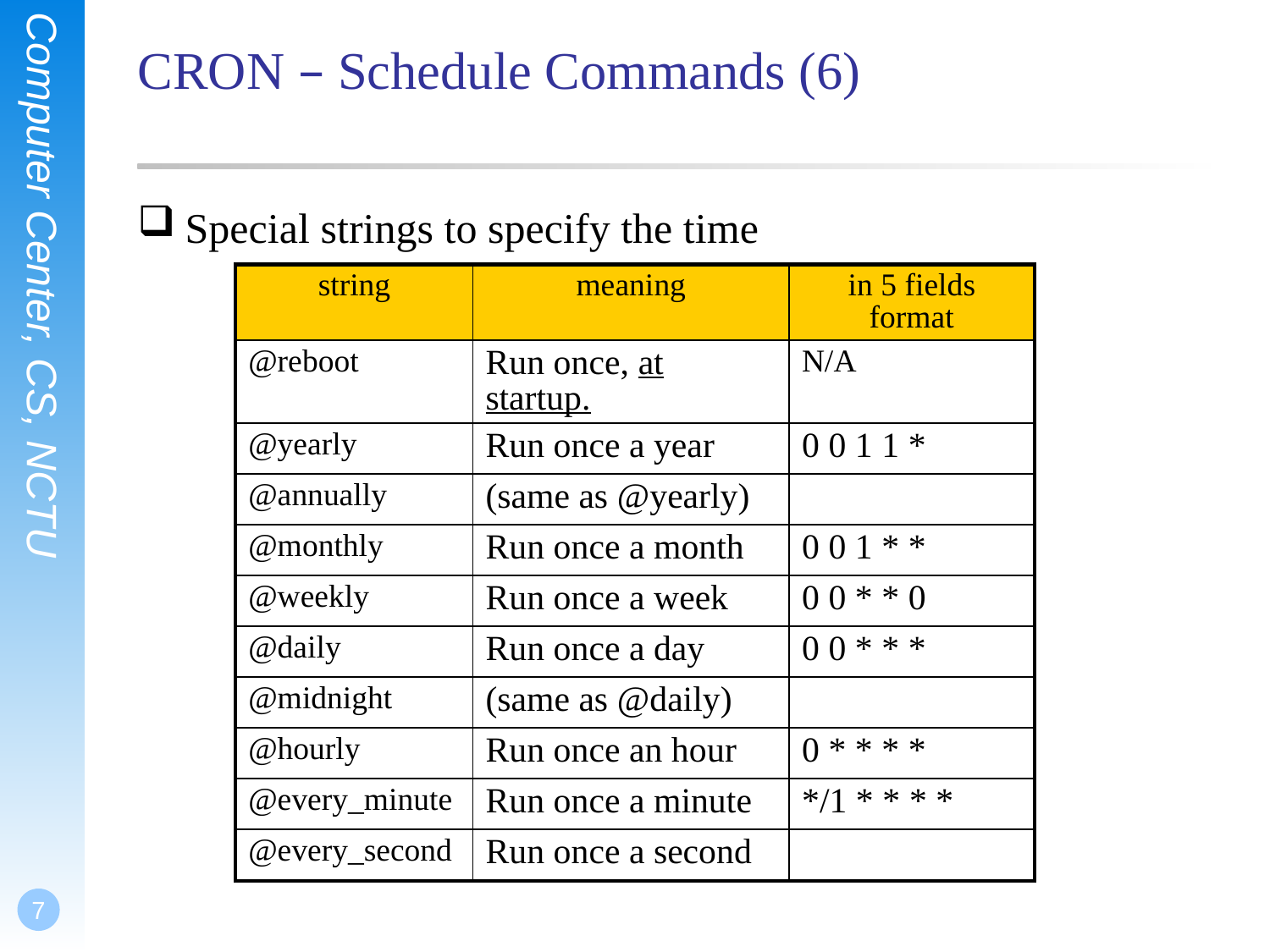

# CRON – Schedule Commands (6)
Special strings to specify the time
| string | meaning | in 5 fields format |
| --- | --- | --- |
| @reboot | Run once, at startup. | N/A |
| @yearly | Run once a year | 0 0 1 1 \* |
| @annually | (same as @yearly) |  |
| @monthly | Run once a month | 0 0 1 \* \* |
| @weekly | Run once a week | 0 0 \* \* 0 |
| @daily | Run once a day | 0 0 \* \* \* |
| @midnight | (same as @daily) |  |
| @hourly | Run once an hour | 0 \* \* \* \* |
| @every\_minute | Run once a minute | \*/1 \* \* \* \* |
| @every\_second | Run once a second |  |